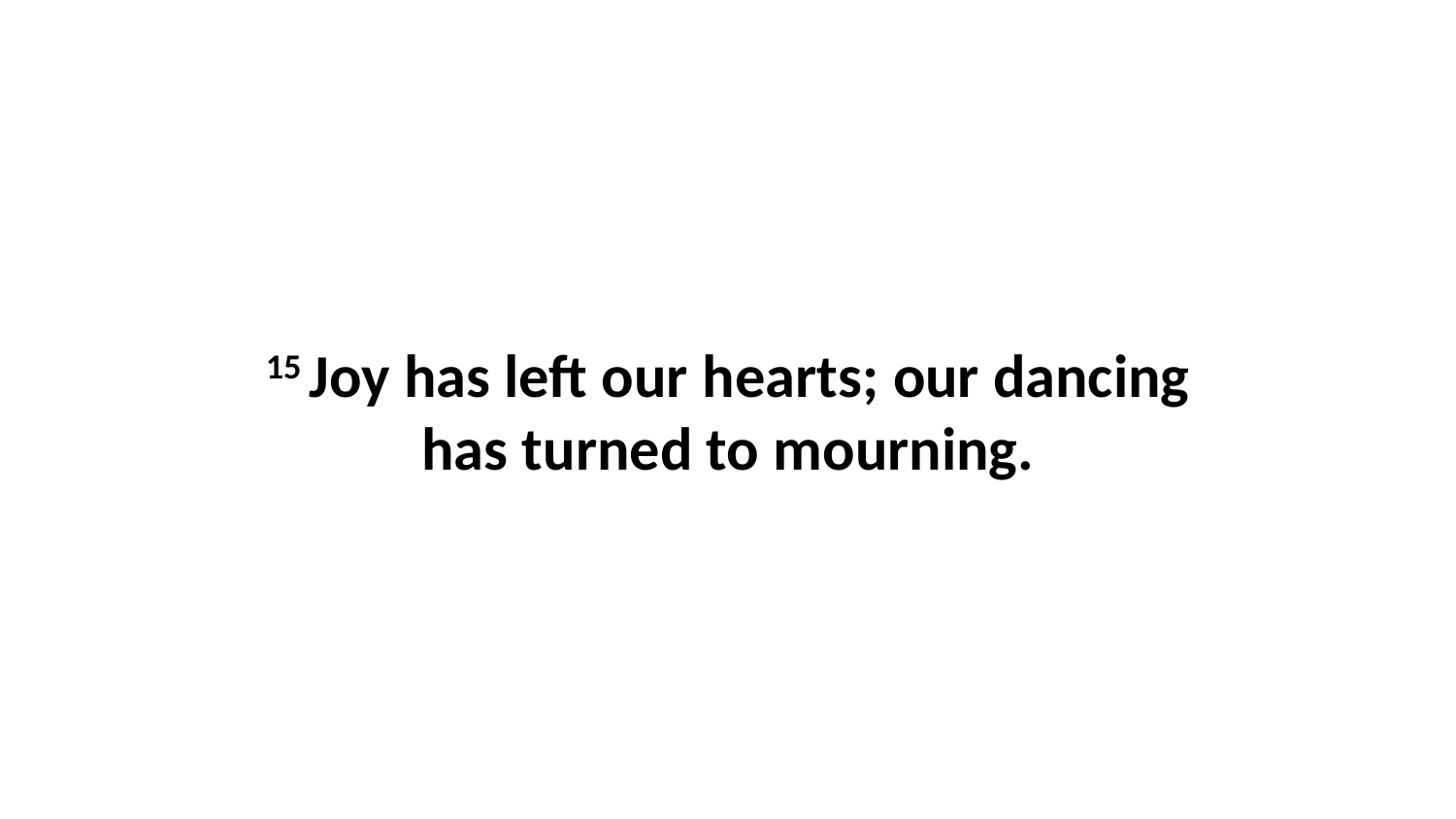

15 Joy has left our hearts; our dancing has turned to mourning.